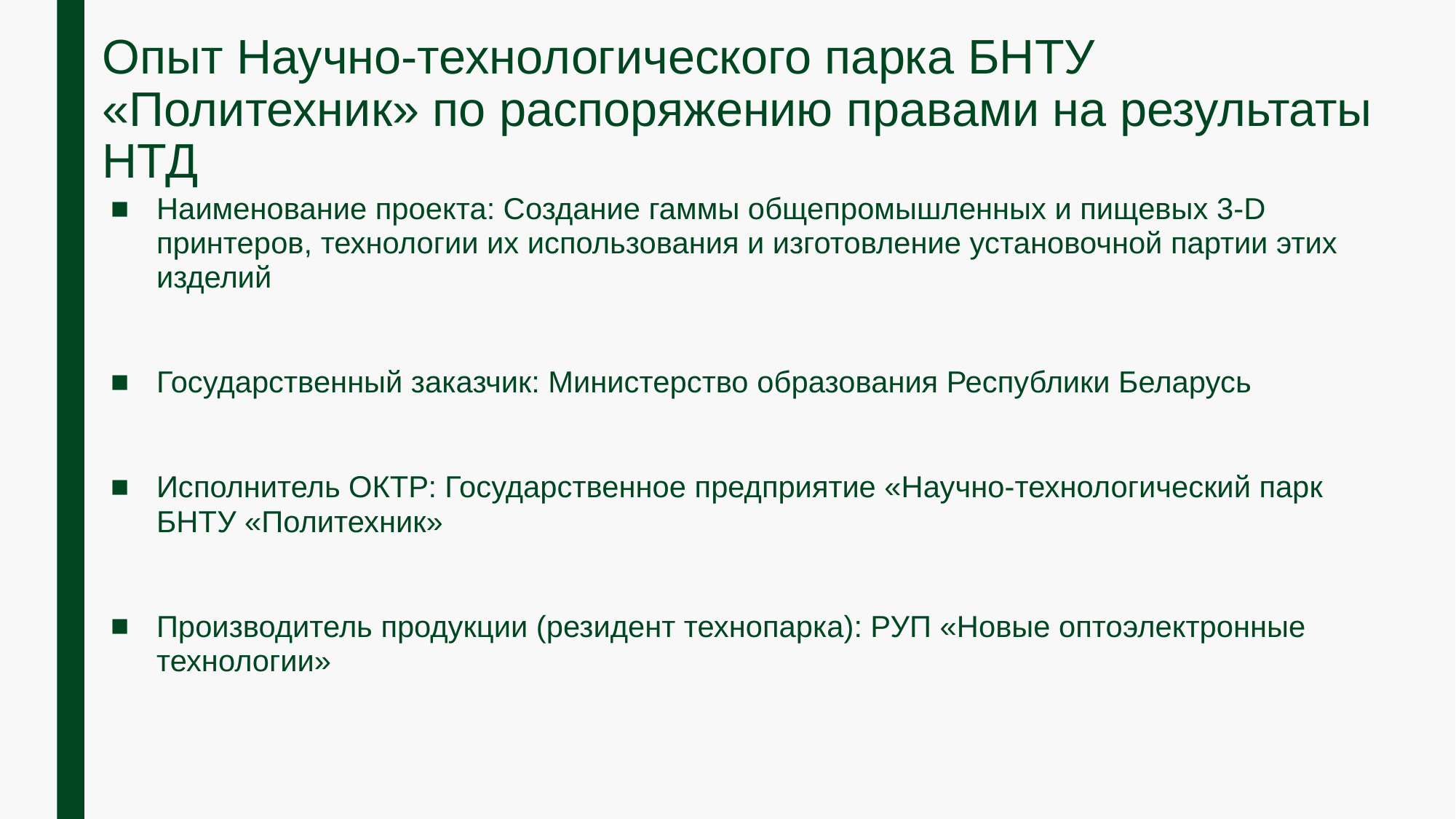

# Опыт Научно-технологического парка БНТУ «Политехник» по распоряжению правами на результаты НТД
Наименование проекта: Создание гаммы общепромышленных и пищевых 3-D принтеров, технологии их использования и изготовление установочной партии этих изделий

Государственный заказчик: Министерство образования Республики Беларусь

Исполнитель ОКТР: Государственное предприятие «Научно-технологический парк БНТУ «Политехник»

Производитель продукции (резидент технопарка): РУП «Новые оптоэлектронные технологии»